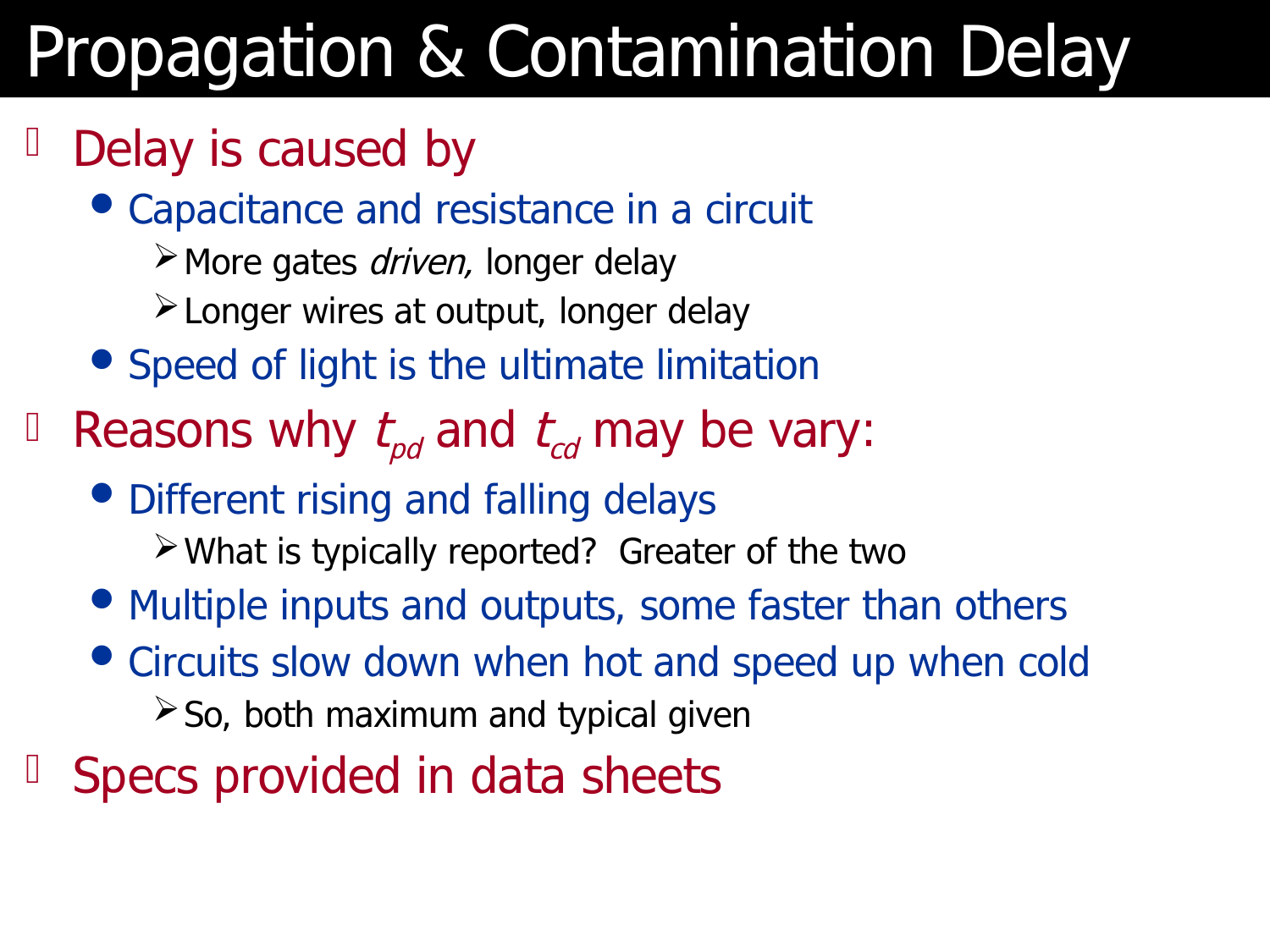

# Propagation & Contamination Delay
Delay is caused by
Capacitance and resistance in a circuit
More gates driven, longer delay
Longer wires at output, longer delay
Speed of light is the ultimate limitation
Reasons why tpd and tcd may be vary:
Different rising and falling delays
What is typically reported?  Greater of the two
Multiple inputs and outputs, some faster than others
Circuits slow down when hot and speed up when cold
So, both maximum and typical given
Specs provided in data sheets